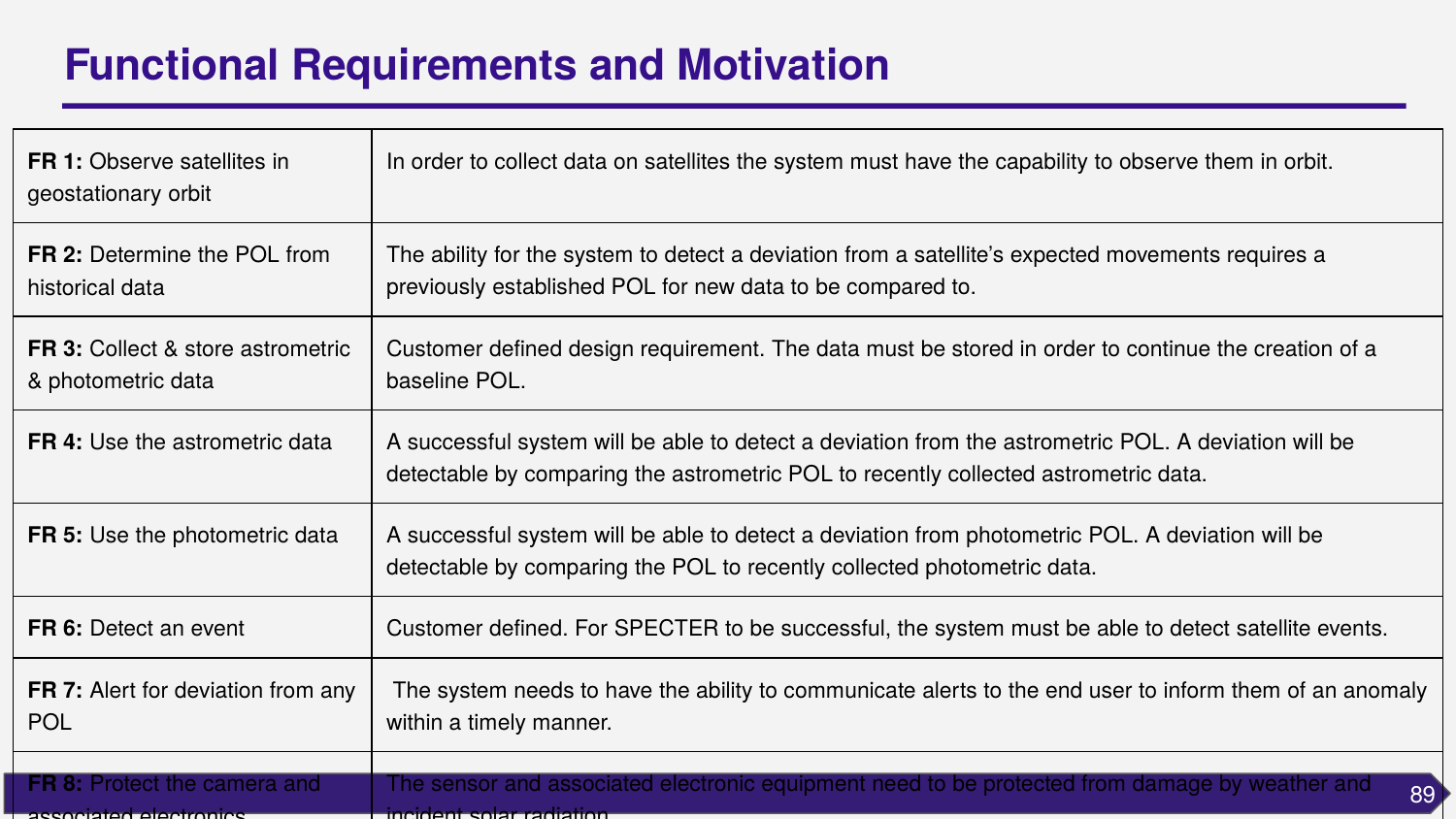

# Functional Requirements and Motivation
| FR 1: Observe satellites in geostationary orbit | In order to collect data on satellites the system must have the capability to observe them in orbit. |
| --- | --- |
| FR 2: Determine the POL from historical data | The ability for the system to detect a deviation from a satellite’s expected movements requires a previously established POL for new data to be compared to. |
| FR 3: Collect & store astrometric & photometric data | Customer defined design requirement. The data must be stored in order to continue the creation of a baseline POL. |
| FR 4: Use the astrometric data | A successful system will be able to detect a deviation from the astrometric POL. A deviation will be detectable by comparing the astrometric POL to recently collected astrometric data. |
| FR 5: Use the photometric data | A successful system will be able to detect a deviation from photometric POL. A deviation will be detectable by comparing the POL to recently collected photometric data. |
| FR 6: Detect an event | Customer defined. For SPECTER to be successful, the system must be able to detect satellite events. |
| FR 7: Alert for deviation from any POL | The system needs to have the ability to communicate alerts to the end user to inform them of an anomaly within a timely manner. |
| FR 8: Protect the camera and associated electronics | The sensor and associated electronic equipment need to be protected from damage by weather and incident solar radiation. |
89